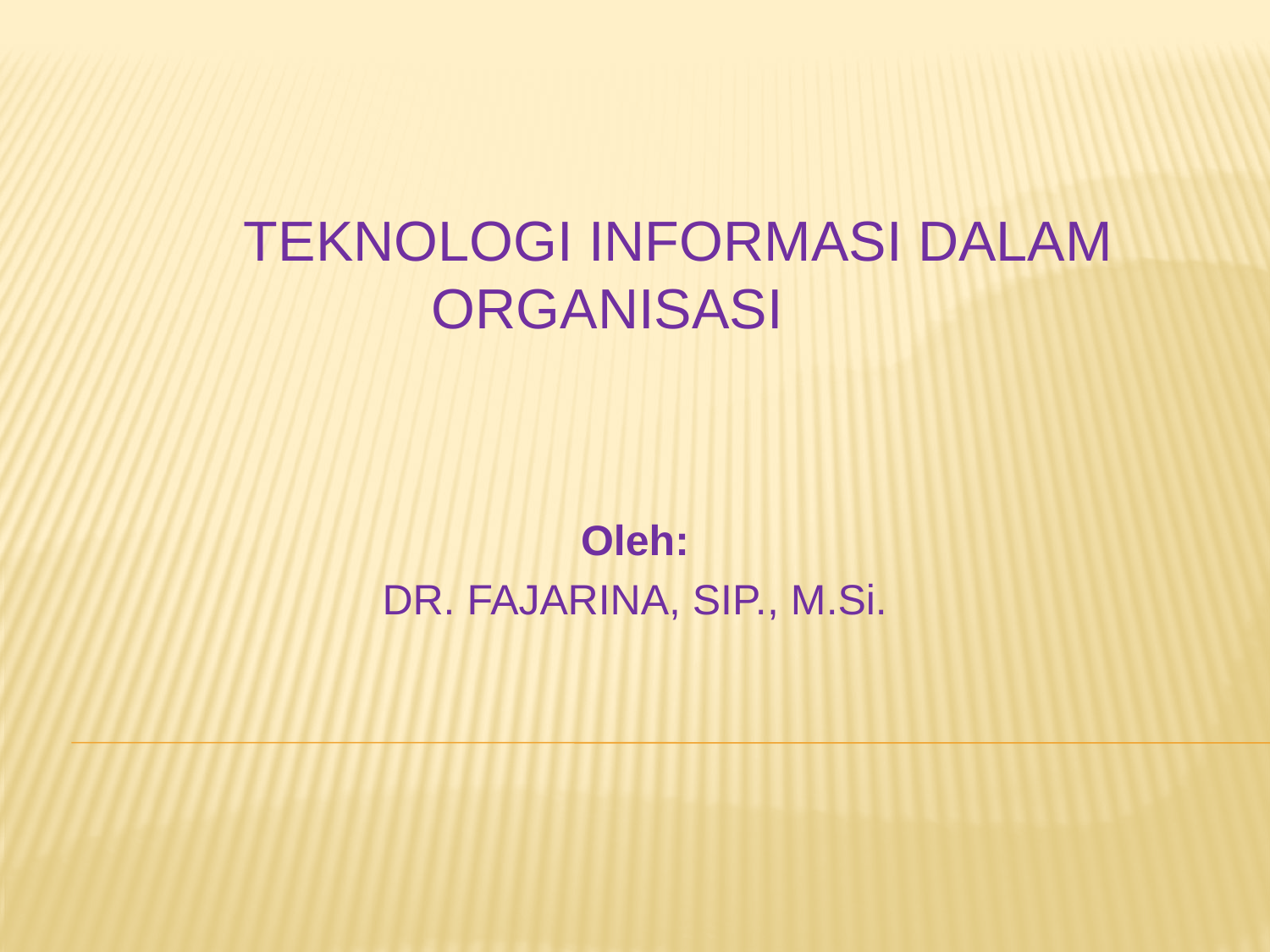

# TEKNOLOGI INFORMASI DALAM ORGANISASI
Oleh:
DR. FAJARINA, SIP., M.Si.